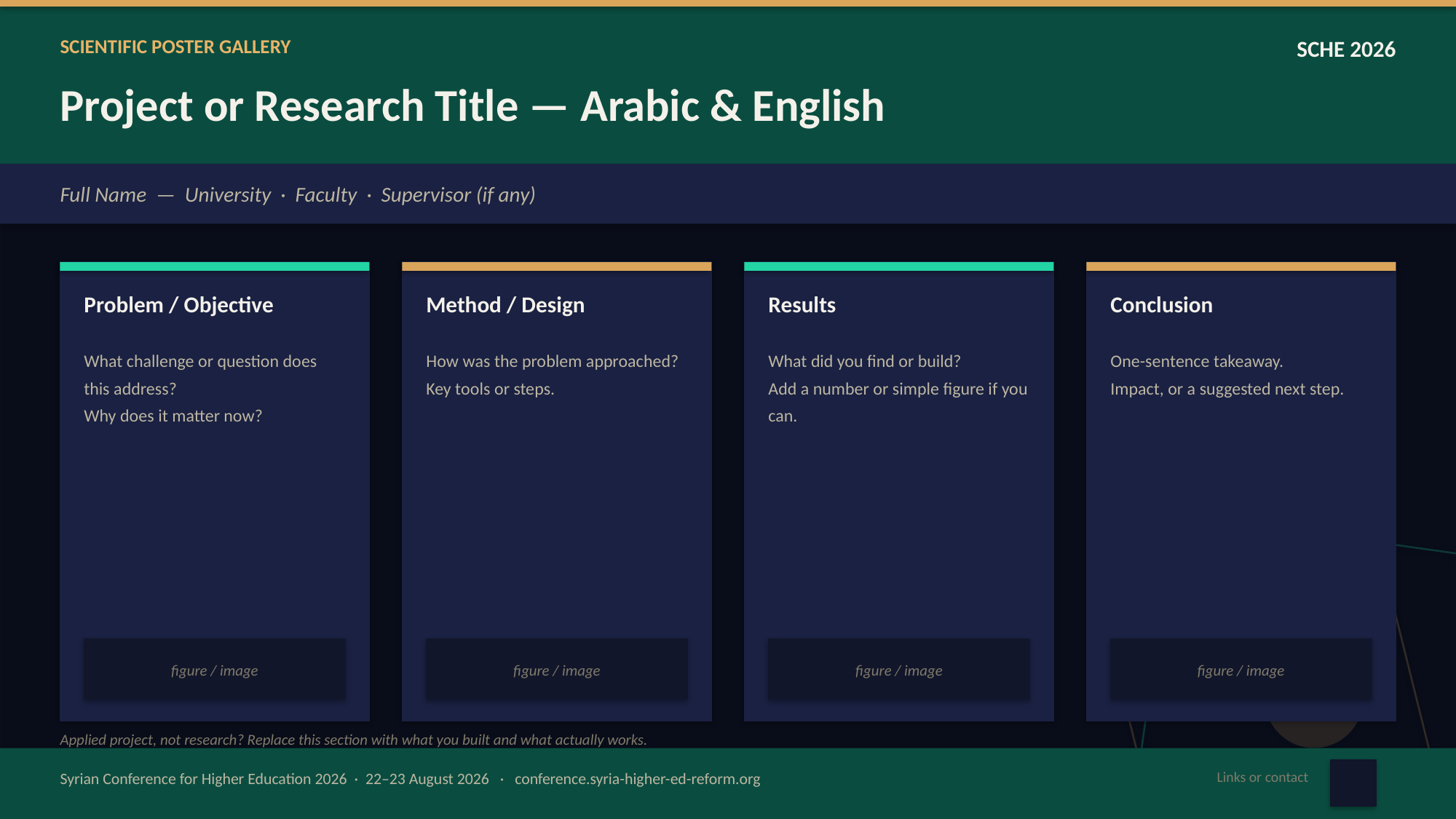

SCIENTIFIC POSTER GALLERY
SCHE 2026
Project or Research Title — Arabic & English

Full Name  —  University  ·  Faculty  ·  Supervisor (if any)

Problem / Objective
Method / Design
Results
Conclusion
What challenge or question does this address?
Why does it matter now?
How was the problem approached?
Key tools or steps.
What did you find or build?
Add a number or simple figure if you can.
One-sentence takeaway.
Impact, or a suggested next step.

figure / image

figure / image

figure / image

figure / image

Applied project, not research? Replace this section with what you built and what actually works.

Syrian Conference for Higher Education 2026  ·  22–23 August 2026   ·   conference.syria-higher-ed-reform.org
Links or contact